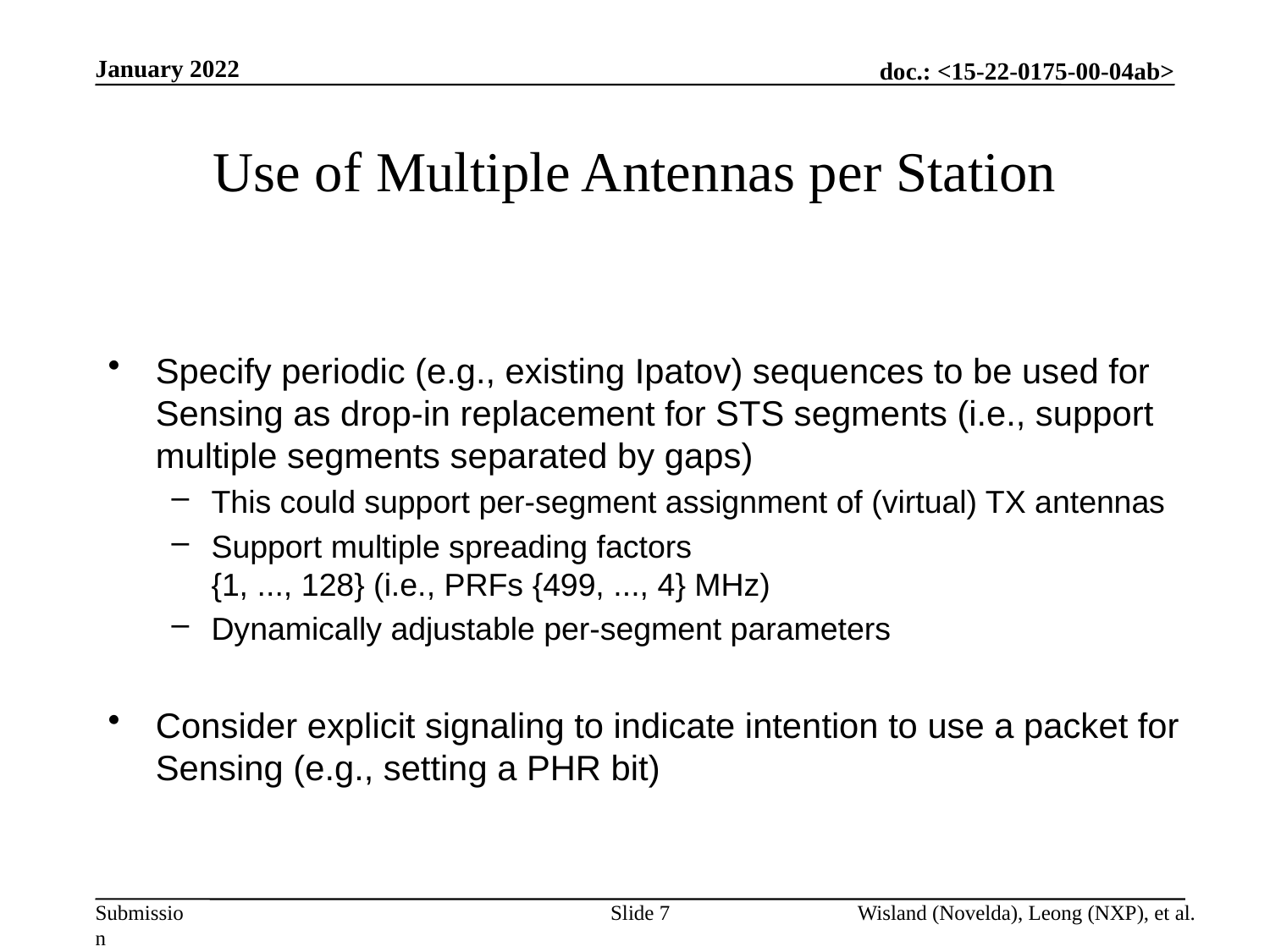

January 2022
# Use of Multiple Antennas per Station

Specify periodic (e.g., existing Ipatov) sequences to be used for Sensing as drop-in replacement for STS segments (i.e., support multiple segments separated by gaps)
This could support per-segment assignment of (virtual) TX antennas
Support multiple spreading factors
{1, ..., 128} (i.e., PRFs {499, ..., 4} MHz)
Dynamically adjustable per-segment parameters

Consider explicit signaling to indicate intention to use a packet for Sensing (e.g., setting a PHR bit)

Slide 7
Wisland (Novelda), Leong (NXP), et al.